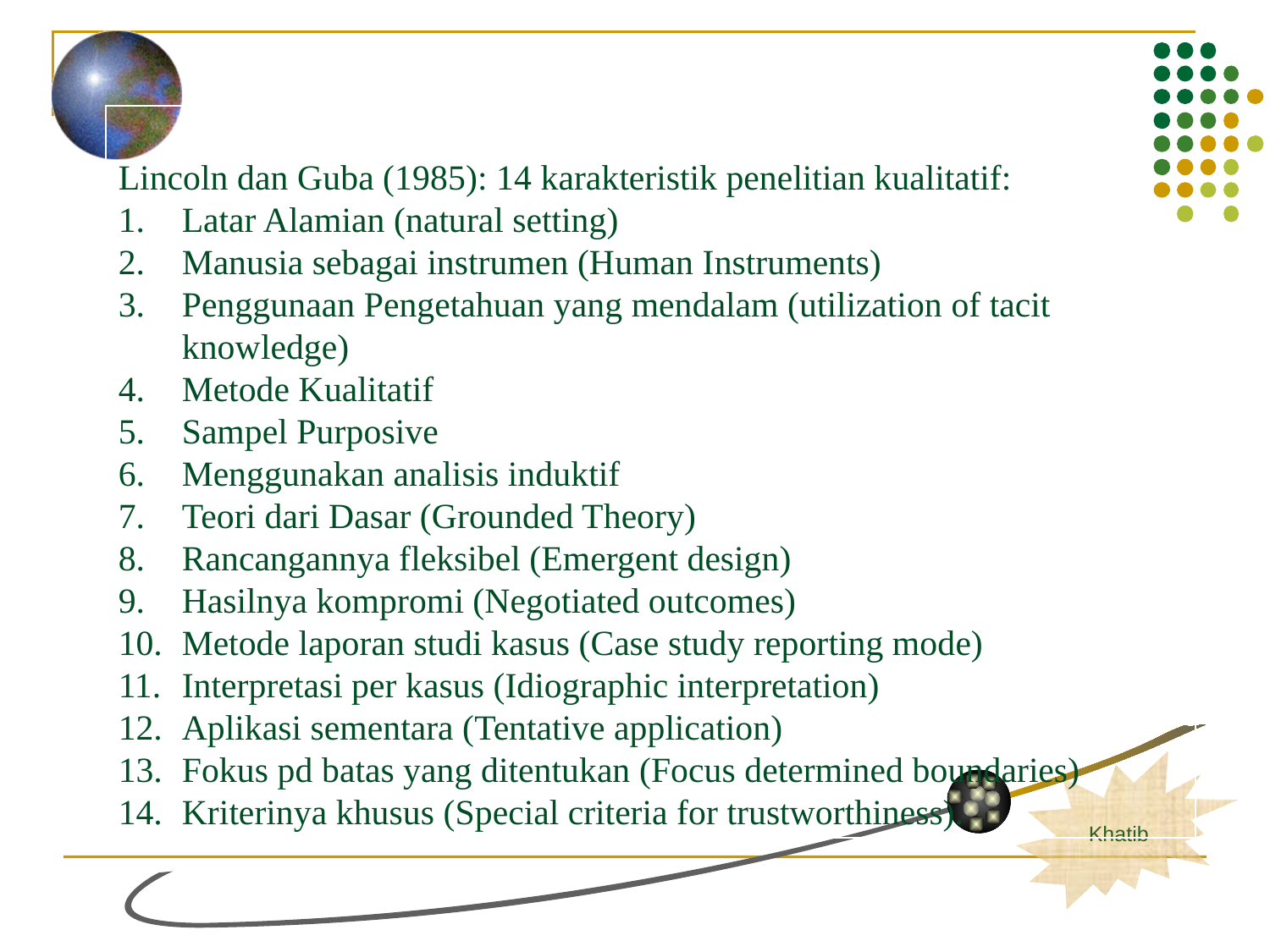

Lincoln dan Guba (1985): 14 karakteristik penelitian kualitatif:
Latar Alamian (natural setting)
Manusia sebagai instrumen (Human Instruments)
Penggunaan Pengetahuan yang mendalam (utilization of tacit knowledge)
Metode Kualitatif
Sampel Purposive
Menggunakan analisis induktif
Teori dari Dasar (Grounded Theory)
Rancangannya fleksibel (Emergent design)
Hasilnya kompromi (Negotiated outcomes)
Metode laporan studi kasus (Case study reporting mode)
Interpretasi per kasus (Idiographic interpretation)
Aplikasi sementara (Tentative application)
Fokus pd batas yang ditentukan (Focus determined boundaries)
Kriterinya khusus (Special criteria for trustworthiness).